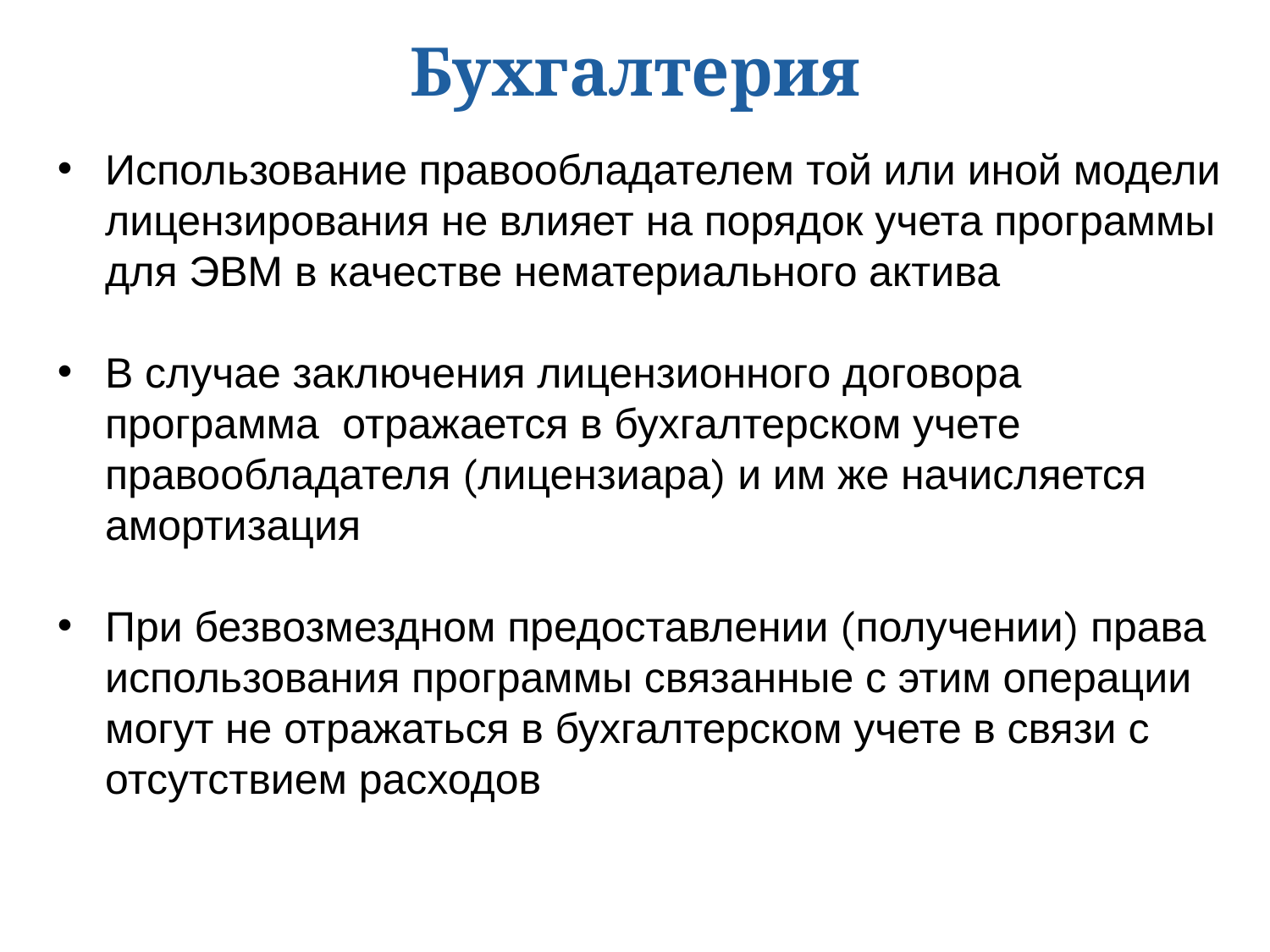

# Бухгалтерия
Использование правообладателем той или иной модели лицензирования не влияет на порядок учета программы для ЭВМ в качестве нематериального актива

В случае заключения лицензионного договора программа  отражается в бухгалтерском учете правообладателя (лицензиара) и им же начисляется амортизация

При безвозмездном предоставлении (получении) права использования программы связанные с этим операции могут не отражаться в бухгалтерском учете в связи с отсутствием расходов